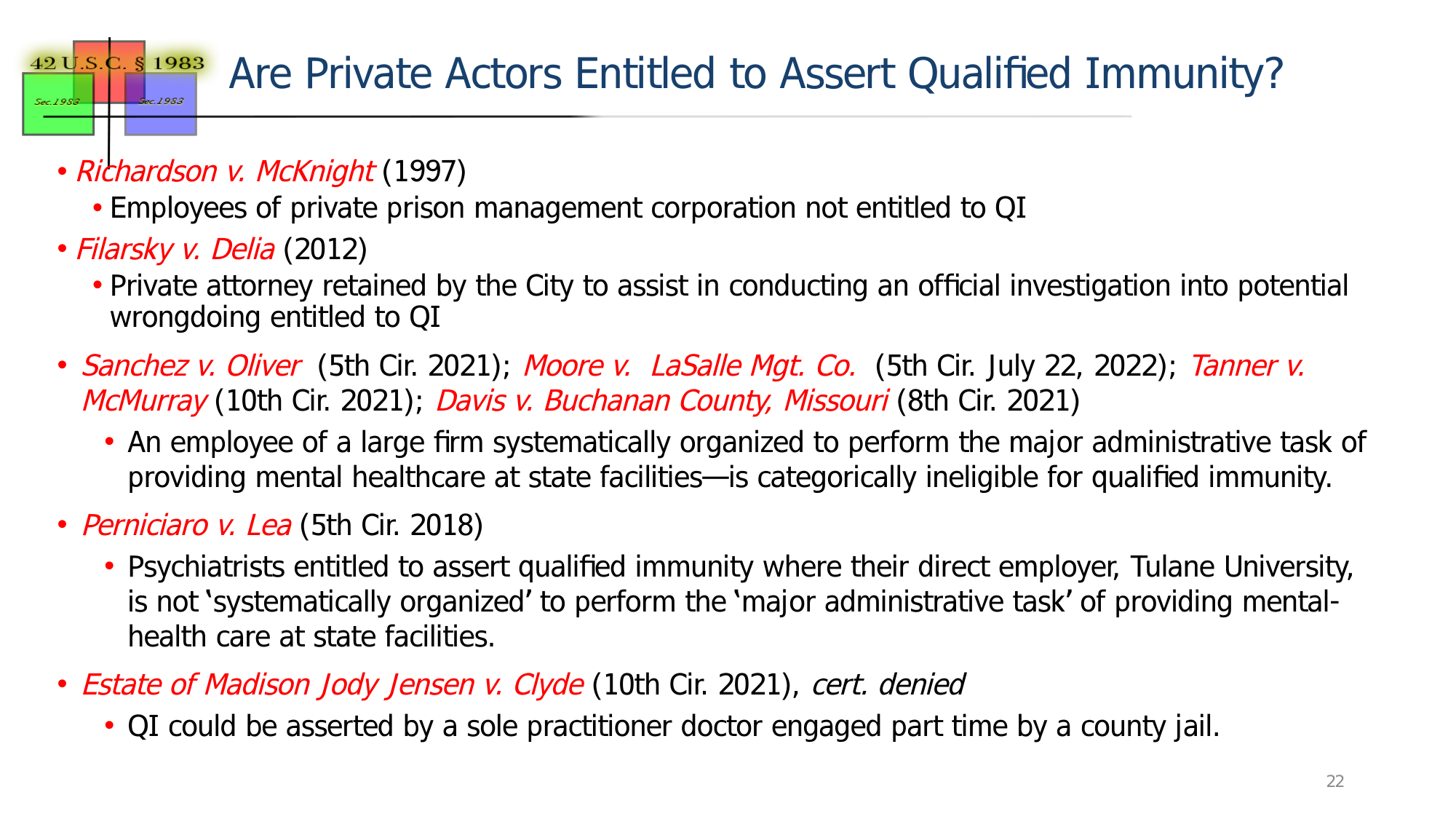

# Are Private Actors Entitled to Assert Qualified Immunity?
Richardson v. McKnight (1997)
Employees of private prison management corporation not entitled to QI
Filarsky v. Delia (2012)
Private attorney retained by the City to assist in conducting an official investigation into potential wrongdoing entitled to QI
Sanchez v. Oliver  (5th Cir. 2021); Moore v.  LaSalle Mgt. Co.  (5th Cir. July 22, 2022); Tanner v. McMurray (10th Cir. 2021); Davis v. Buchanan County, Missouri (8th Cir. 2021)
An employee of a large firm systematically organized to perform the major administrative task of providing mental healthcare at state facilities—is categorically ineligible for qualified immunity.
Perniciaro v. Lea (5th Cir. 2018)
Psychiatrists entitled to assert qualified immunity where their direct employer, Tulane University, is not ‘systematically organized’ to perform the ‘major administrative task’ of providing mental-health care at state facilities.
Estate of Madison Jody Jensen v. Clyde (10th Cir. 2021), cert. denied
QI could be asserted by a sole practitioner doctor engaged part time by a county jail.
22